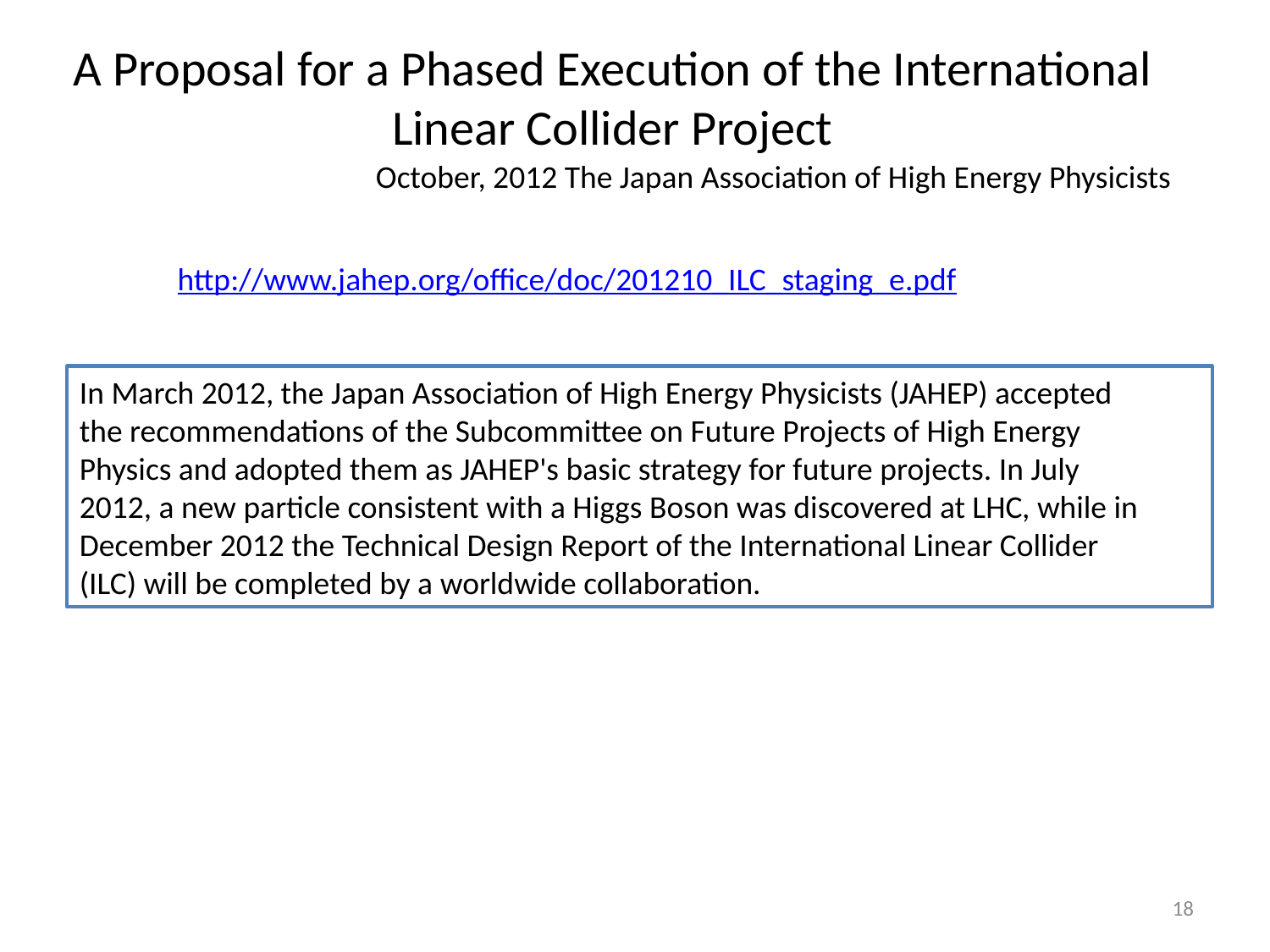

# A Proposal for a Phased Execution of the International Linear Collider Project
October, 2012 The Japan Association of High Energy Physicists
http://www.jahep.org/office/doc/201210_ILC_staging_e.pdf
In March 2012, the Japan Association of High Energy Physicists (JAHEP) accepted
the recommendations of the Subcommittee on Future Projects of High Energy
Physics and adopted them as JAHEP's basic strategy for future projects. In July
2012, a new particle consistent with a Higgs Boson was discovered at LHC, while in
December 2012 the Technical Design Report of the International Linear Collider
(ILC) will be completed by a worldwide collaboration.
18